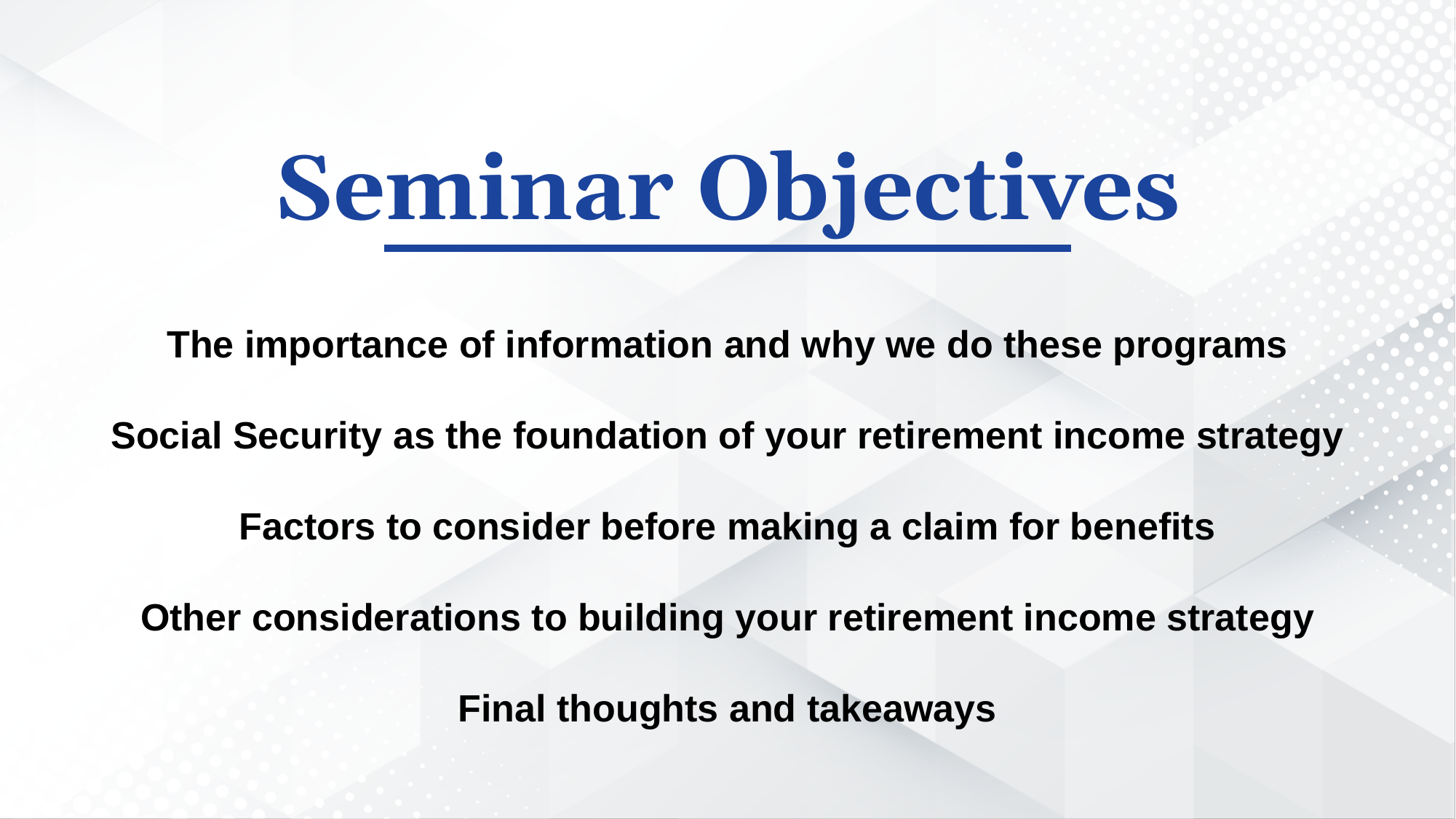

Seminar Objectives
The importance of information and why we do these programs
Social Security as the foundation of your retirement income strategy
Factors to consider before making a claim for benefits
Other considerations to building your retirement income strategy
Final thoughts and takeaways